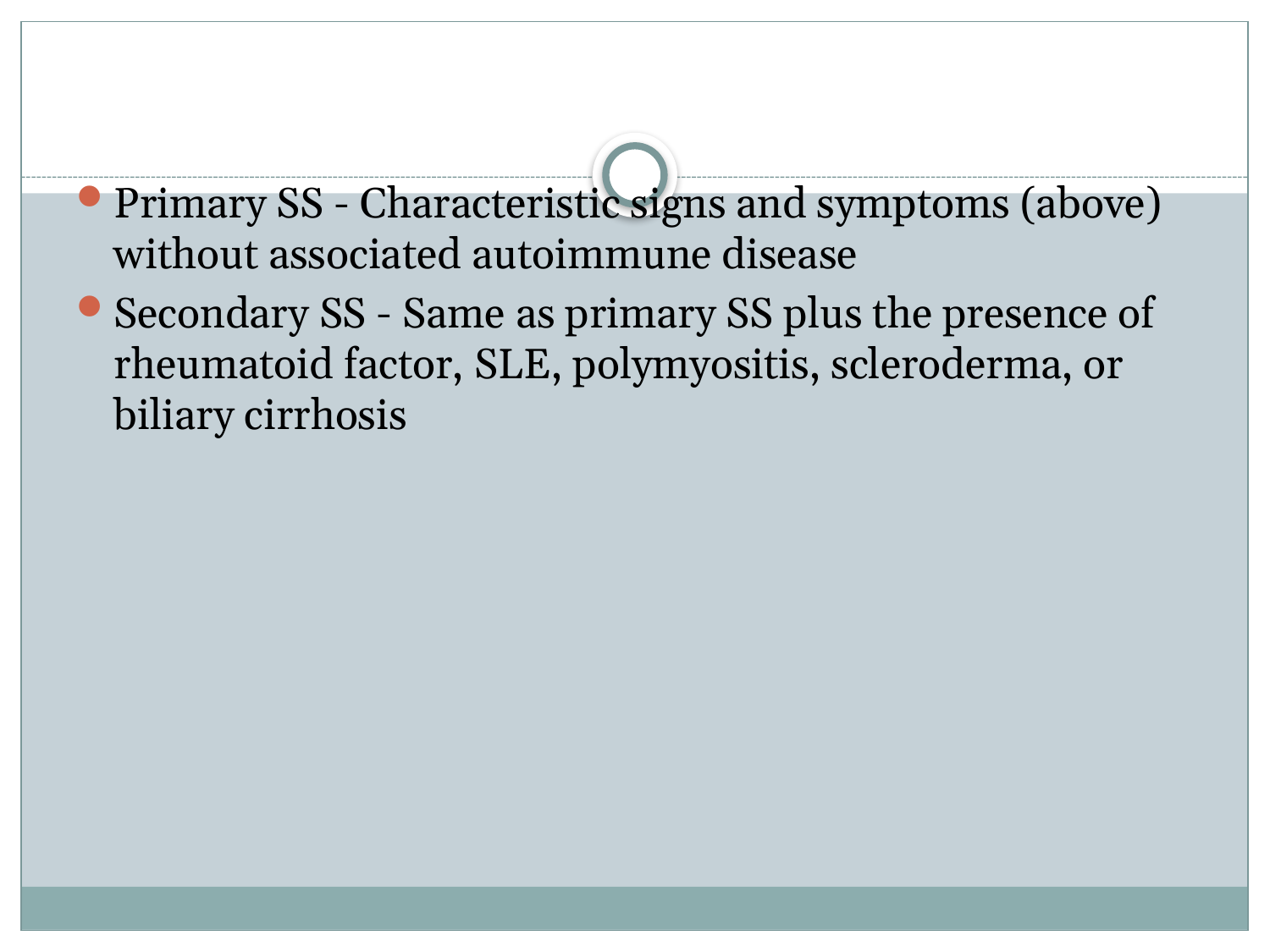

Primary SS - Characteristic signs and symptoms (above) without associated autoimmune disease
Secondary SS - Same as primary SS plus the presence of rheumatoid factor, SLE, polymyositis, scleroderma, or biliary cirrhosis